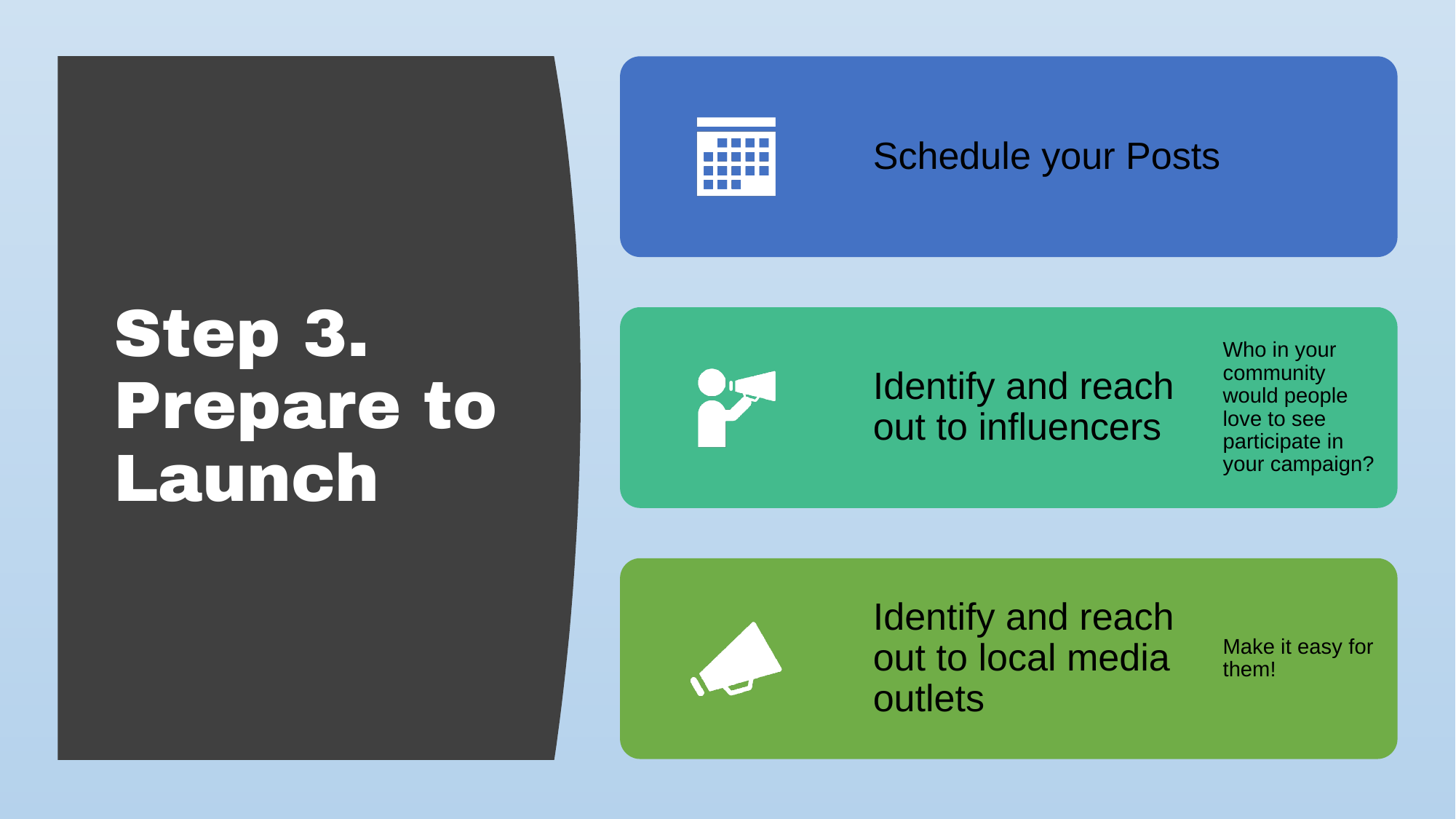

Schedule your Posts
Identify and reach out to influencers
Who in your community would people love to see participate in your campaign?
Identify and reach out to local media outlets
Make it easy for them!

# Step 3. Prepare to Launch